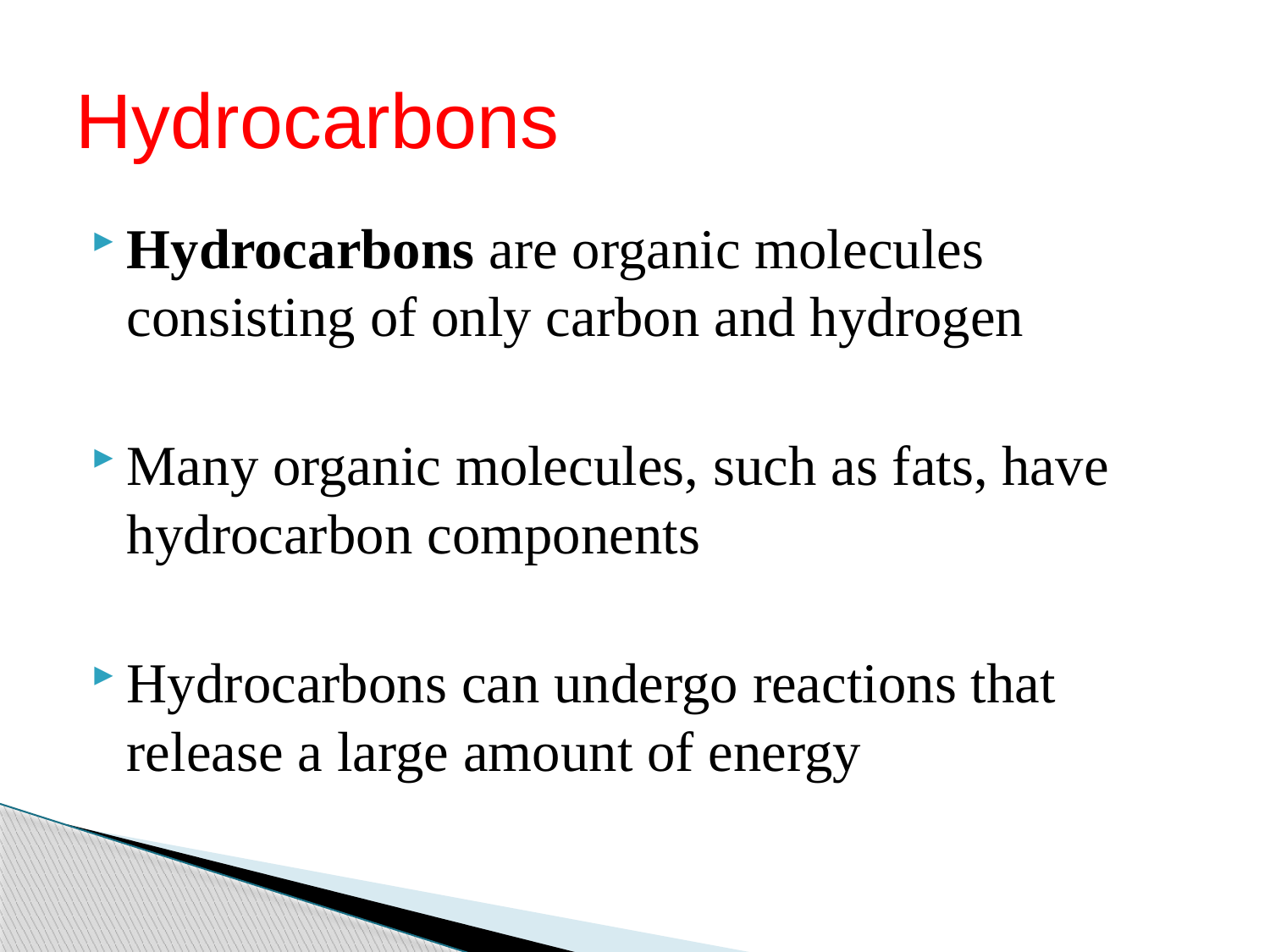

# Hydrocarbons
Hydrocarbons are organic molecules consisting of only carbon and hydrogen

Many organic molecules, such as fats, have hydrocarbon components

Hydrocarbons can undergo reactions that release a large amount of energy